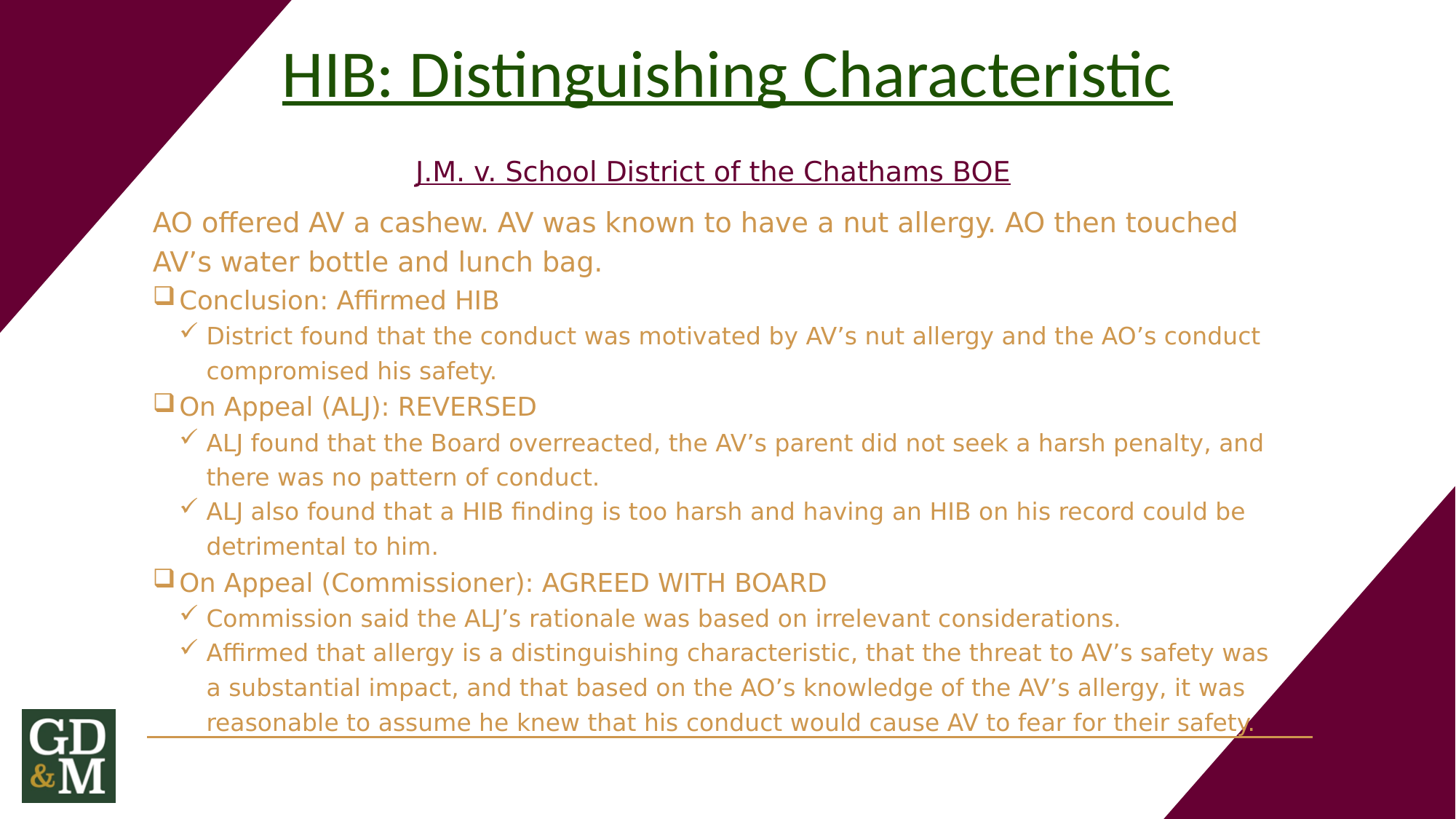

# HIB: Distinguishing Characteristic
J.M. v. School District of the Chathams BOE
AO offered AV a cashew. AV was known to have a nut allergy. AO then touched AV’s water bottle and lunch bag.
Conclusion: Affirmed HIB
District found that the conduct was motivated by AV’s nut allergy and the AO’s conduct compromised his safety.
On Appeal (ALJ): REVERSED
ALJ found that the Board overreacted, the AV’s parent did not seek a harsh penalty, and there was no pattern of conduct.
ALJ also found that a HIB finding is too harsh and having an HIB on his record could be detrimental to him.
On Appeal (Commissioner): AGREED WITH BOARD
Commission said the ALJ’s rationale was based on irrelevant considerations.
Affirmed that allergy is a distinguishing characteristic, that the threat to AV’s safety was a substantial impact, and that based on the AO’s knowledge of the AV’s allergy, it was reasonable to assume he knew that his conduct would cause AV to fear for their safety.